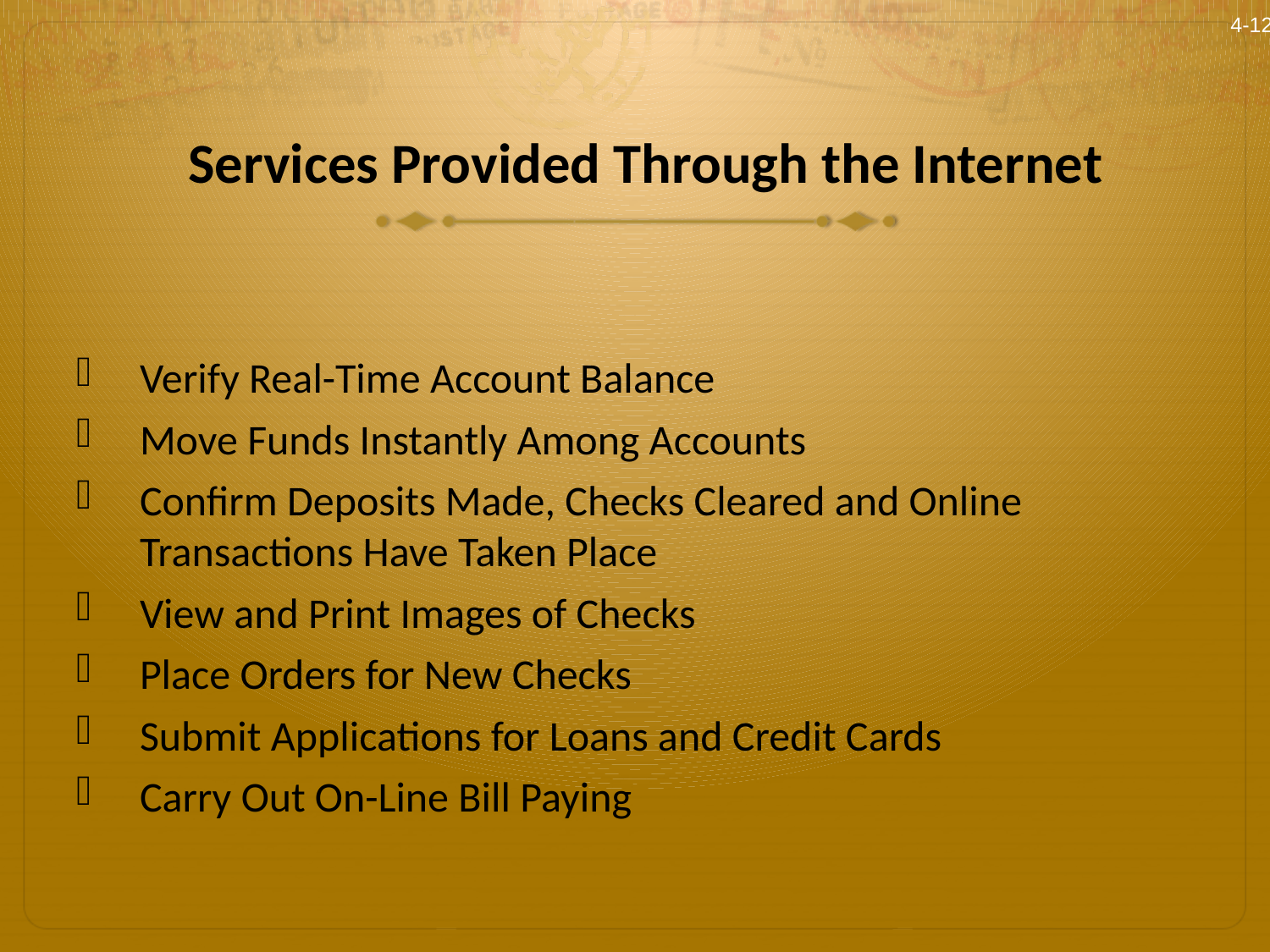

4-12
# Services Provided Through the Internet
Verify Real-Time Account Balance
Move Funds Instantly Among Accounts
Confirm Deposits Made, Checks Cleared and Online Transactions Have Taken Place
View and Print Images of Checks
Place Orders for New Checks
Submit Applications for Loans and Credit Cards
Carry Out On-Line Bill Paying